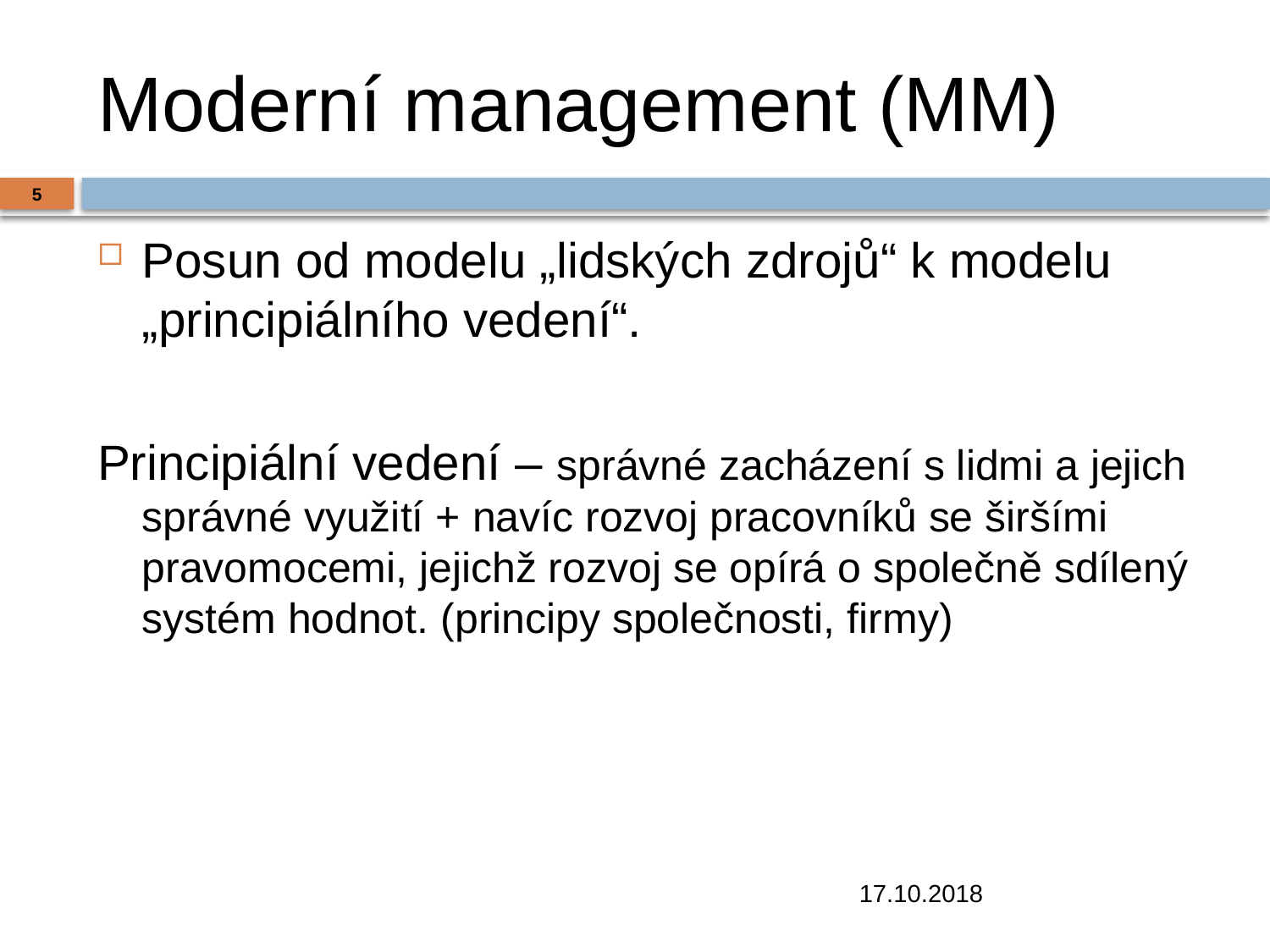

# Moderní management (MM)
5
Posun od modelu „lidských zdrojů“ k modelu „principiálního vedení“.

Principiální vedení – správné zacházení s lidmi a jejich správné využití + navíc rozvoj pracovníků se širšími pravomocemi, jejichž rozvoj se opírá o společně sdílený systém hodnot. (principy společnosti, firmy)
17.10.2018